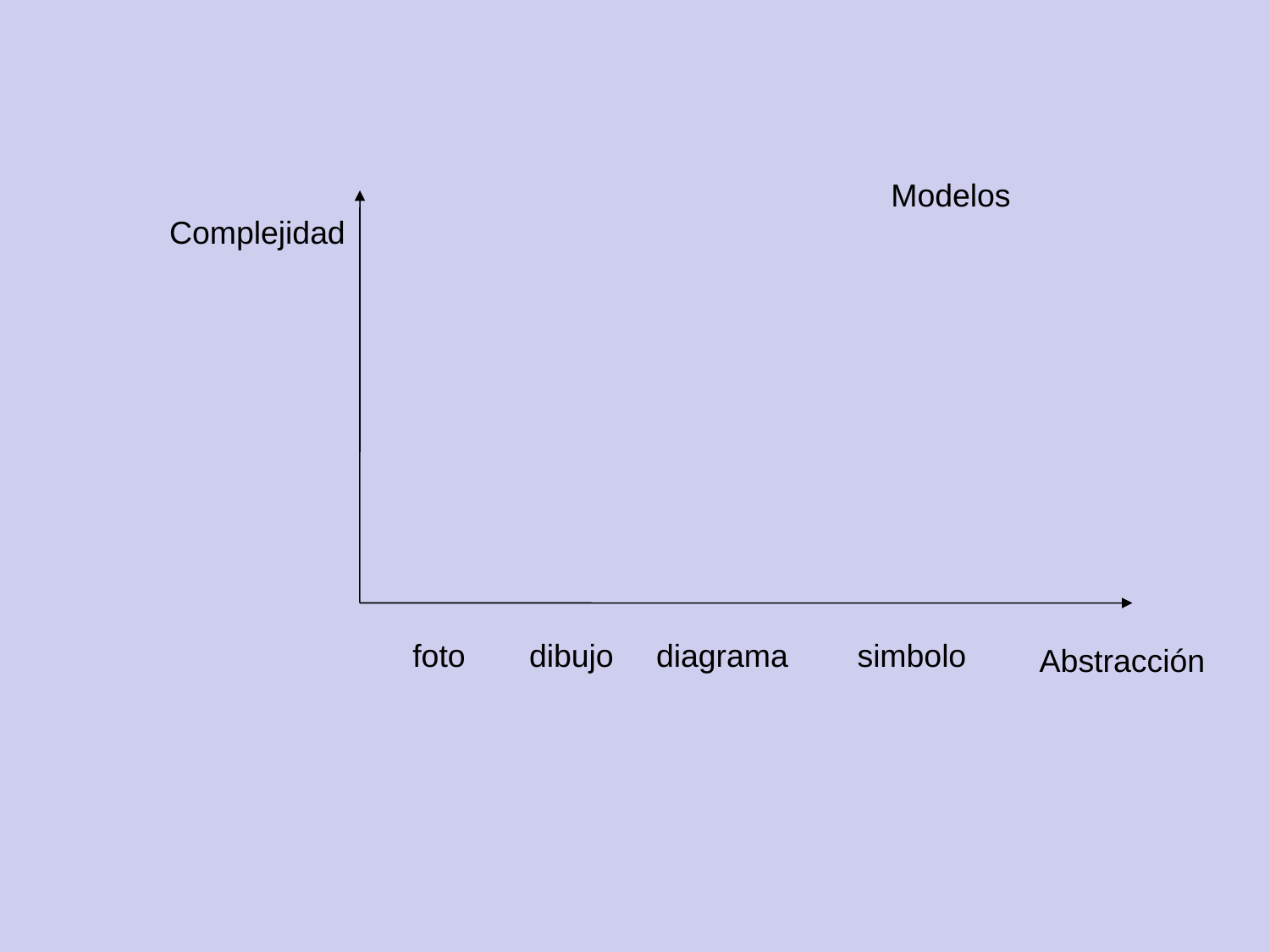

Modelos

Complejidad

foto
dibujo
diagrama
simbolo
Abstracción